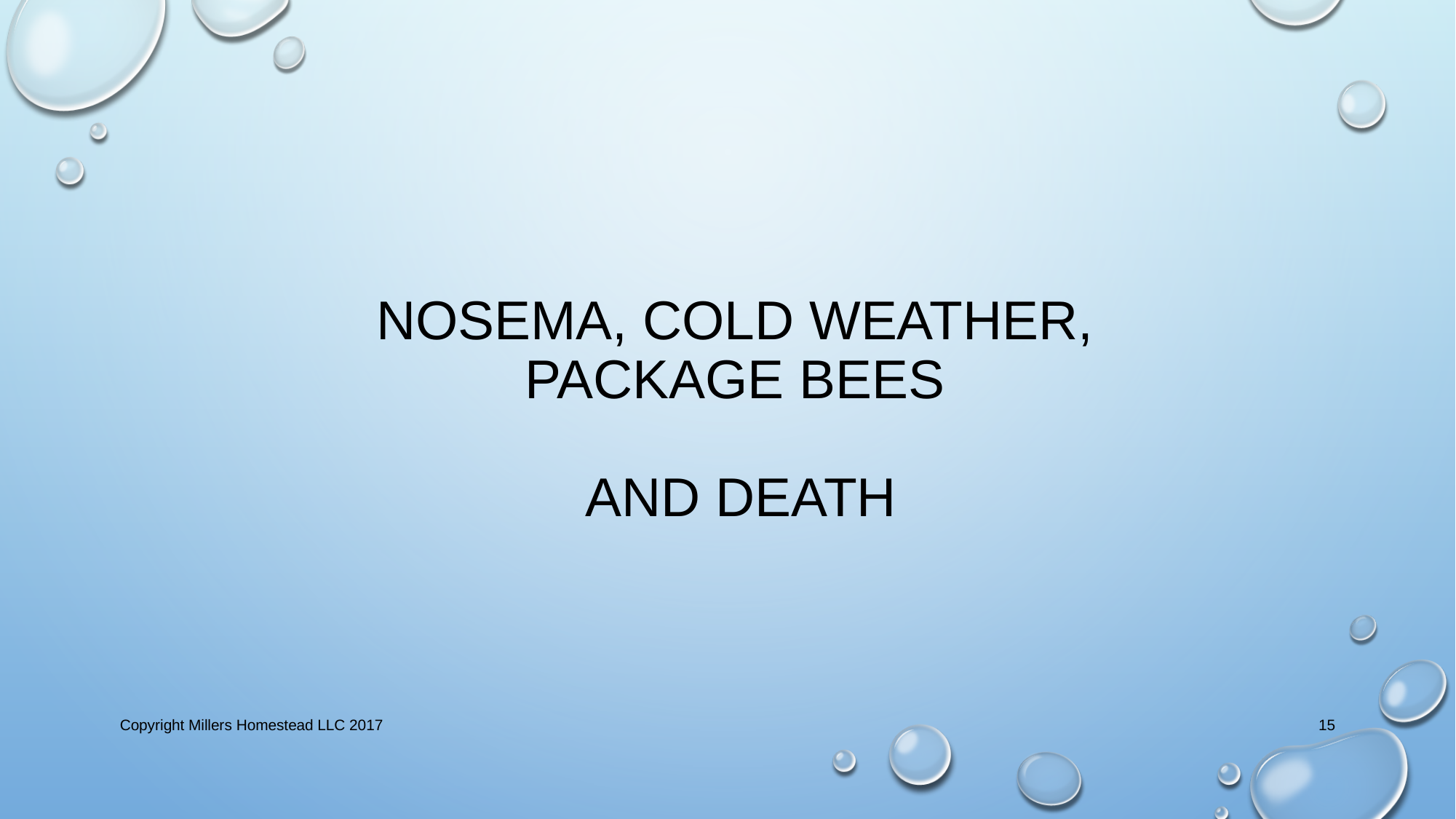

# Nosema, cold weather, package bees and death
Copyright Millers Homestead LLC 2017
15